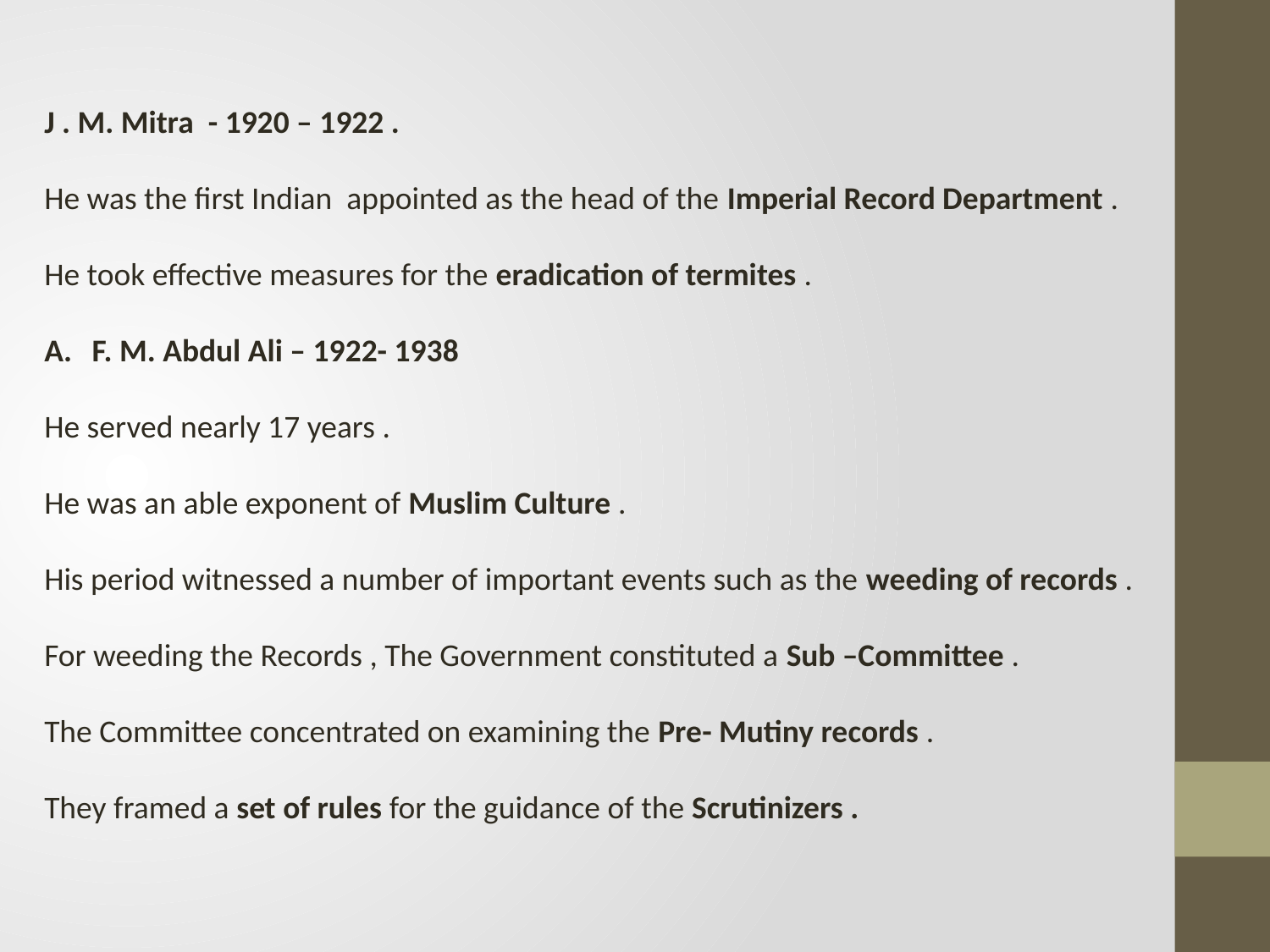

J . M. Mitra  - 1920 – 1922 .

He was the first Indian  appointed as the head of the Imperial Record Department .

He took effective measures for the eradication of termites .

F. M. Abdul Ali – 1922- 1938

He served nearly 17 years .

He was an able exponent of Muslim Culture .

His period witnessed a number of important events such as the weeding of records .

For weeding the Records , The Government constituted a Sub –Committee .

The Committee concentrated on examining the Pre- Mutiny records .

They framed a set of rules for the guidance of the Scrutinizers .